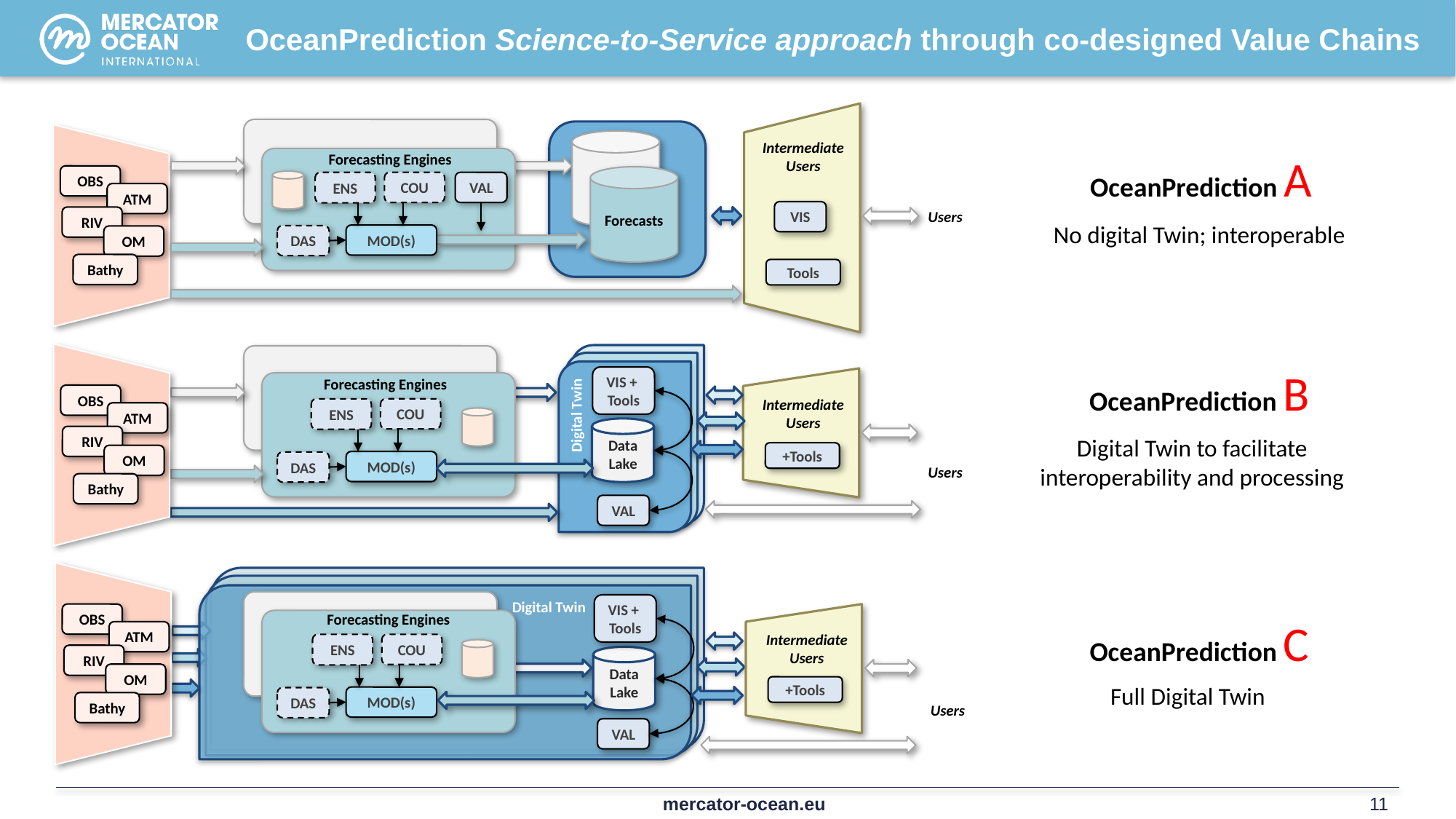

# OceanPrediction Science-to-Service approach through co-designed Value Chains

Intermediate Users
OceanPrediction A
Forecasting Engines

OBS
Forecasts

ENS
COU
VAL
ATM
VIS
Users
RIV

No digital Twin; interoperable
MOD(s)
DAS
OM

Bathy
Tools

OceanPrediction B

VIS +
Tools
Forecasting Engines

OBS

Intermediate Users
Digital Twin
ENS
COU
ATM

Data Lake

RIV
Digital Twin to facilitate interoperability and processing

+Tools
OM
MOD(s)
DAS
Users

Bathy
VAL

Digital Twin

VIS +
Tools
OBS
Forecasting Engines

OceanPrediction C

ATM

Intermediate Users

ENS
COU

RIV

Data Lake

OM
Full Digital Twin
+Tools

MOD(s)
DAS

Bathy
Users
VAL

mercator-ocean.eu
11